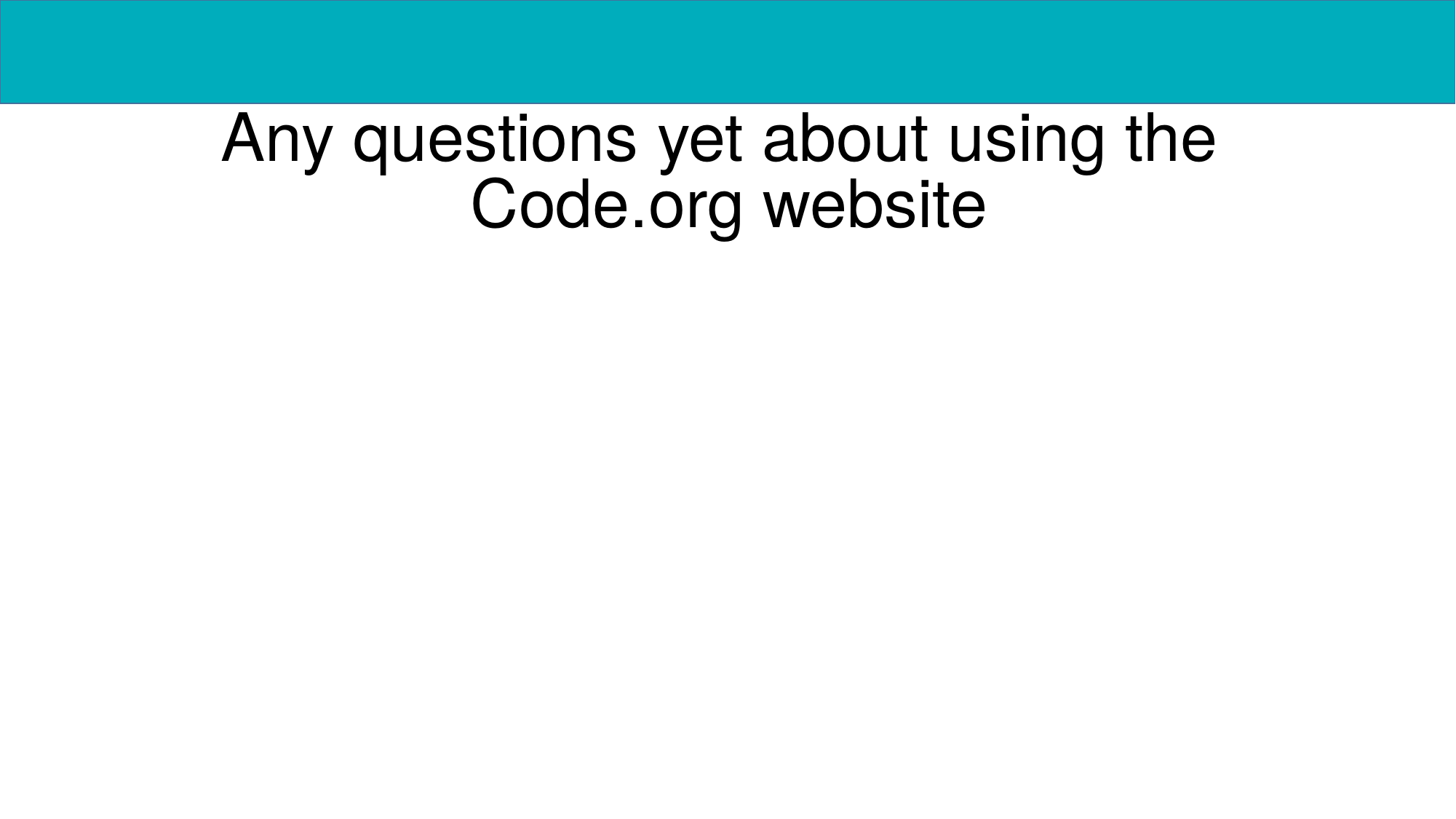

Any questions yet about using the
Code.org website